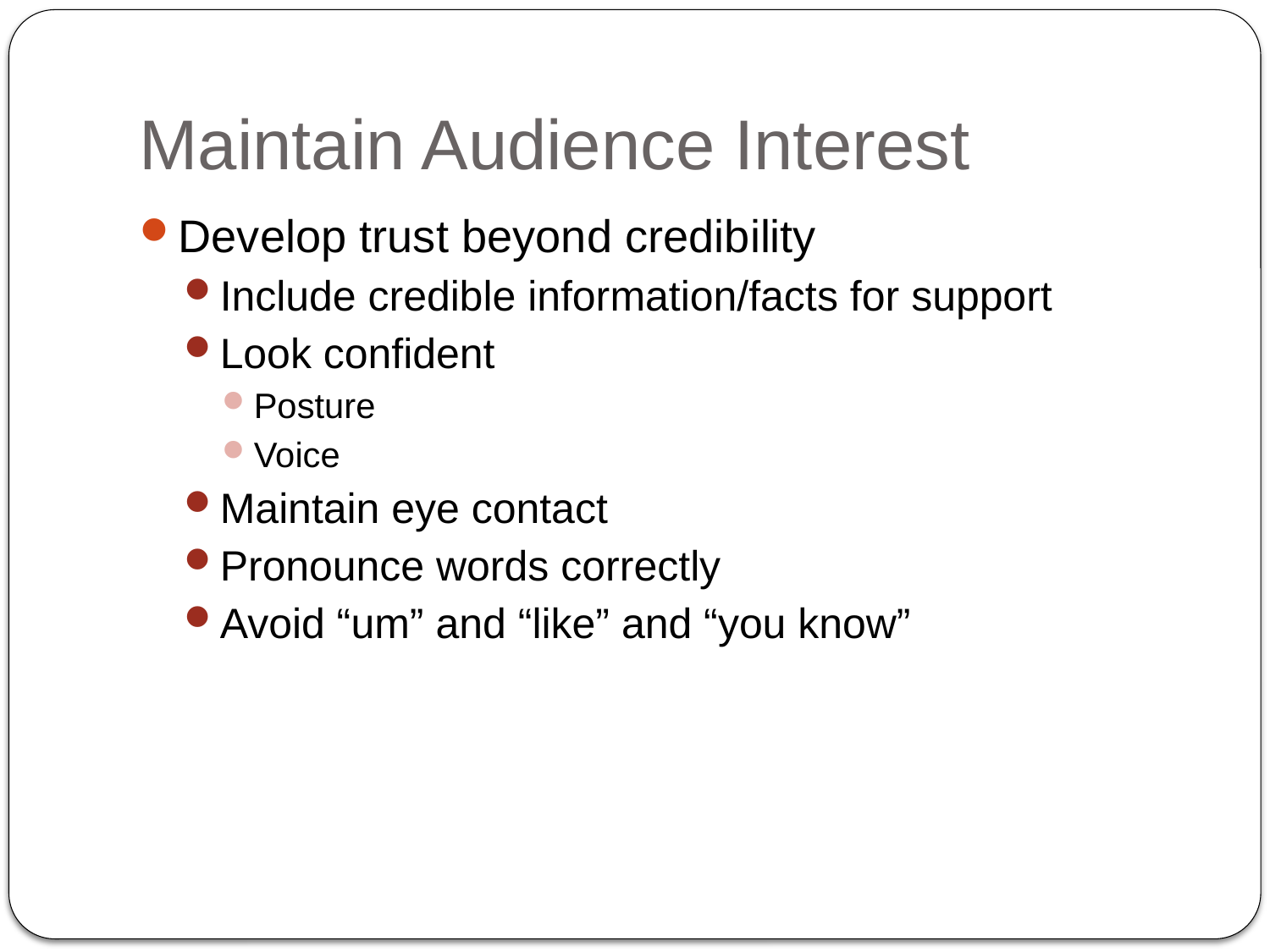

# Maintain Audience Interest
Develop trust beyond credibility
Include credible information/facts for support
Look confident
Posture
Voice
Maintain eye contact
Pronounce words correctly
Avoid “um” and “like” and “you know”